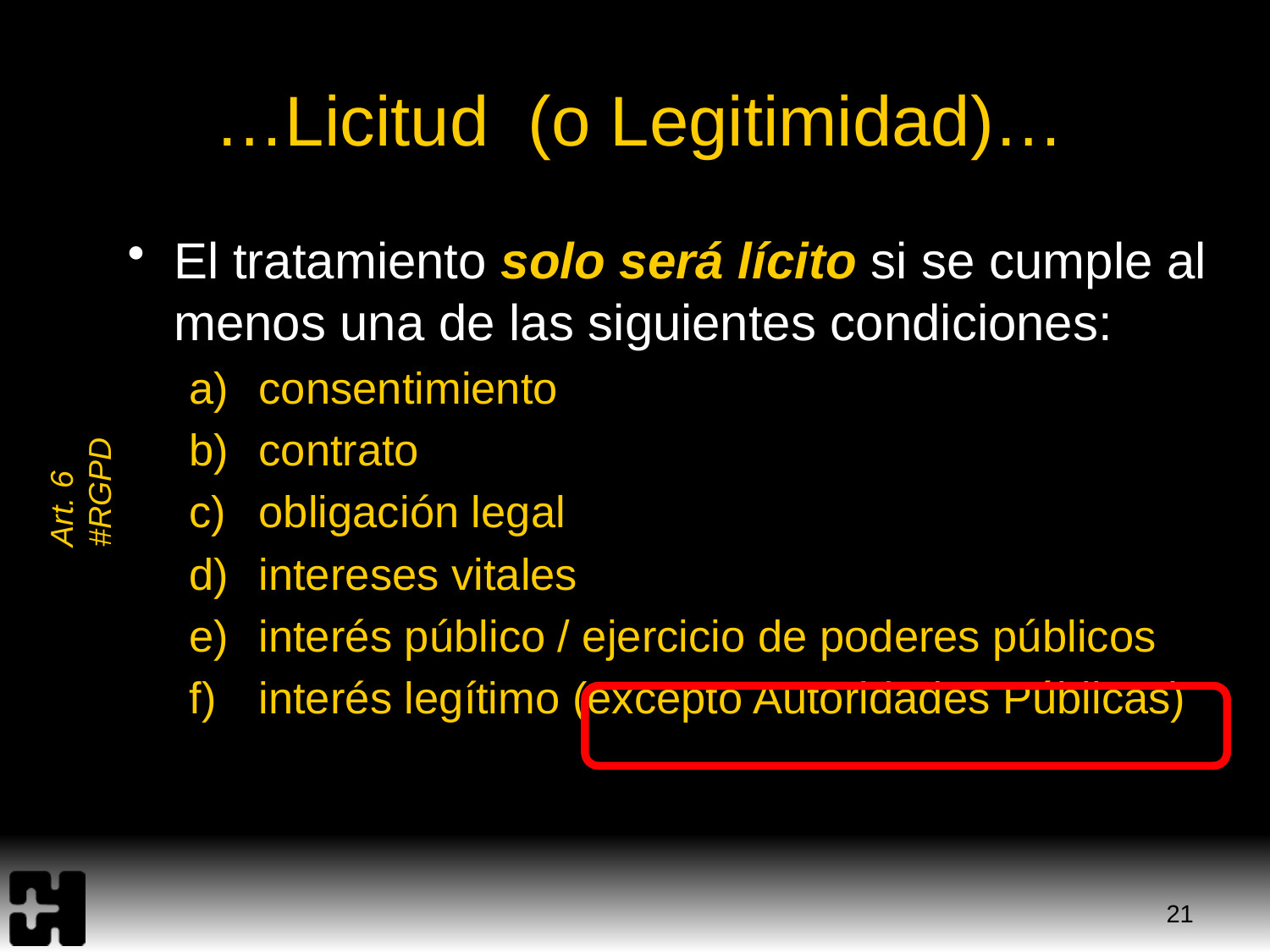

# …Licitud  (o Legitimidad)…
El tratamiento solo será lícito si se cumple al menos una de las siguientes condiciones:
consentimiento
contrato
obligación legal
intereses vitales
interés público / ejercicio de poderes públicos
interés legítimo (excepto Autoridades Públicas)
Art. 6 #RGPD

21